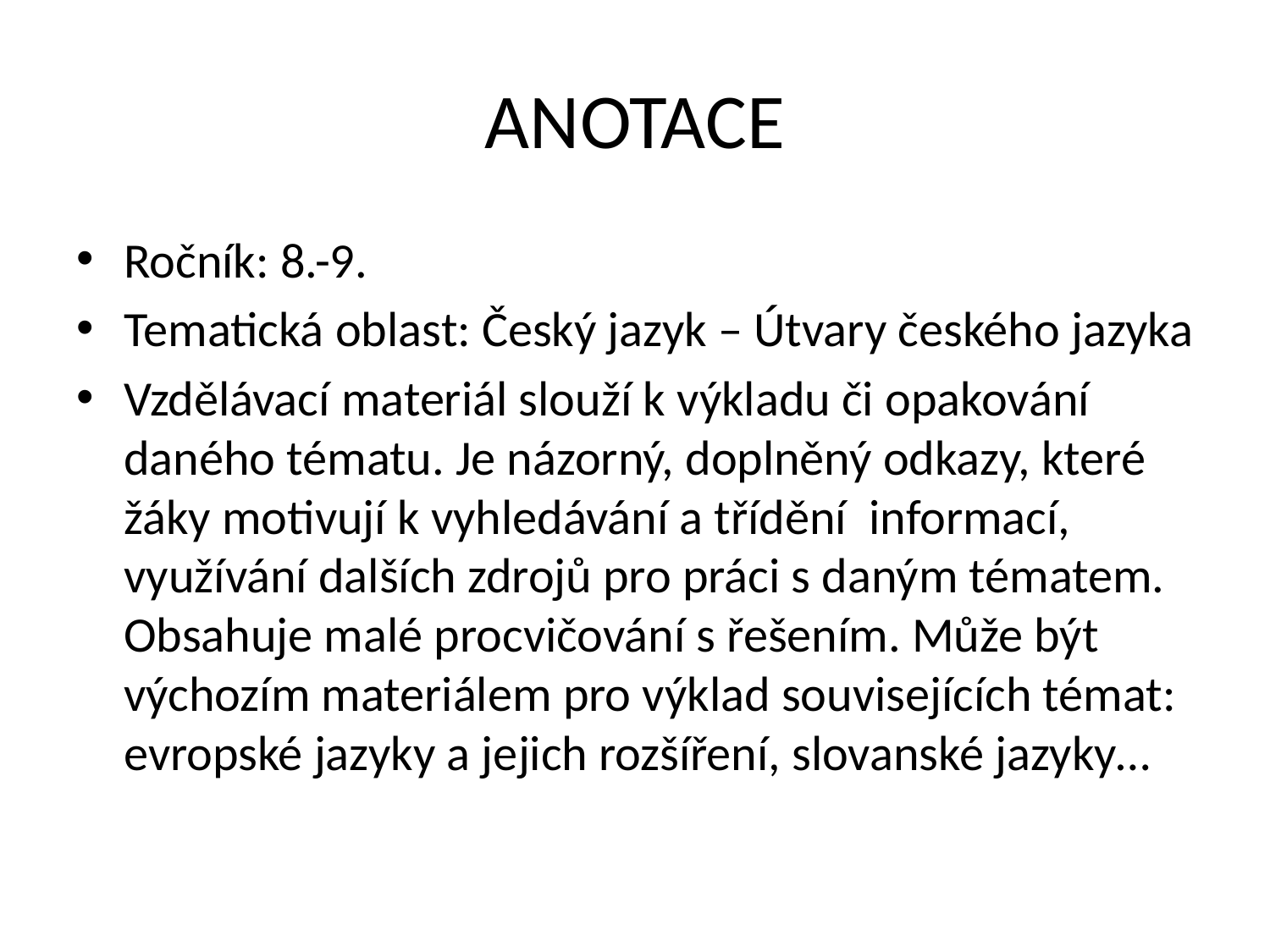

# ANOTACE
Ročník: 8.-9.
Tematická oblast: Český jazyk – Útvary českého jazyka
Vzdělávací materiál slouží k výkladu či opakování daného tématu. Je názorný, doplněný odkazy, které žáky motivují k vyhledávání a třídění  informací, využívání dalších zdrojů pro práci s daným tématem. Obsahuje malé procvičování s řešením. Může být výchozím materiálem pro výklad souvisejících témat: evropské jazyky a jejich rozšíření, slovanské jazyky…